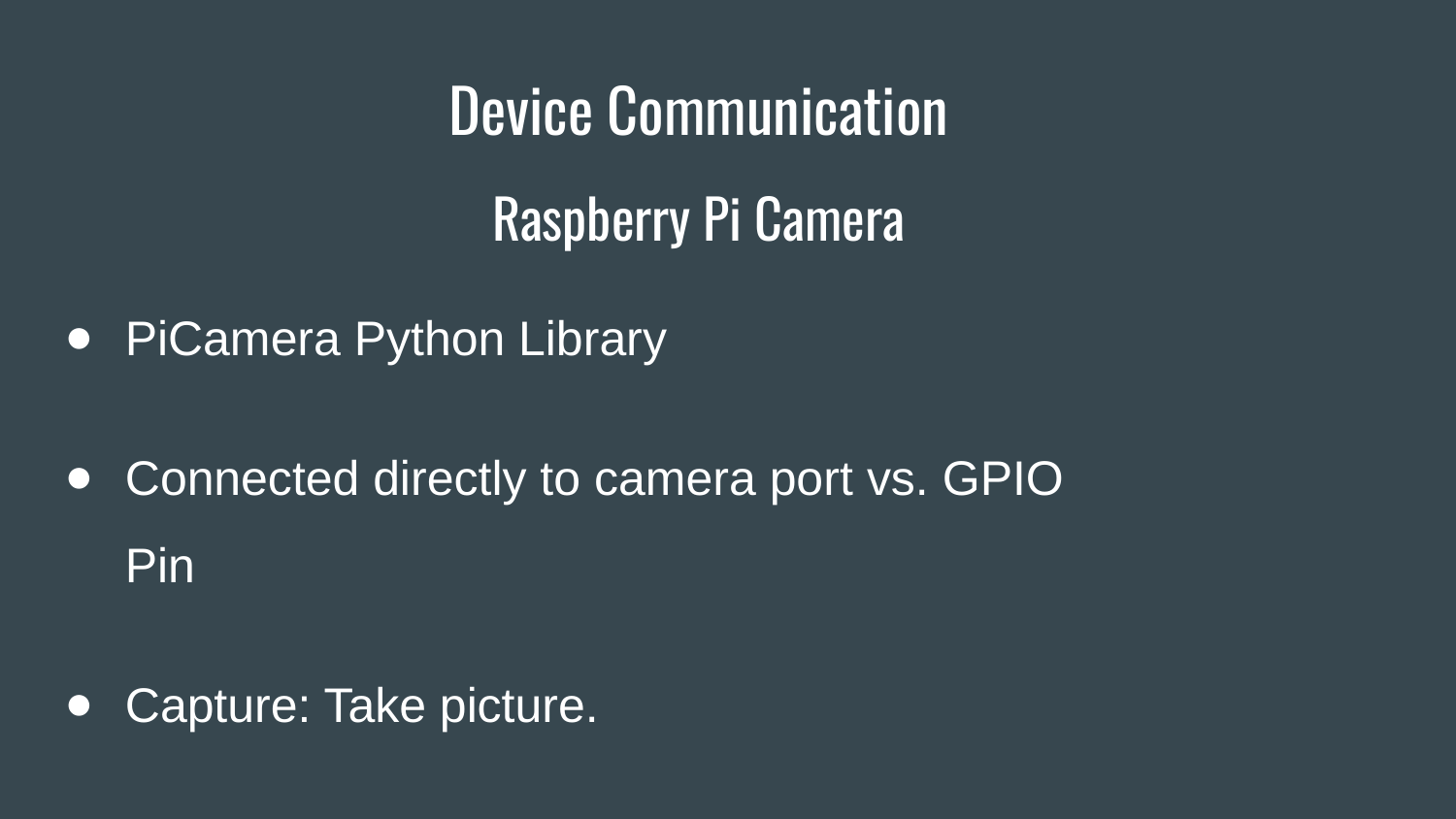

# Device Communication
Raspberry Pi Camera
PiCamera Python Library
Connected directly to camera port vs. GPIO Pin
Capture: Take picture.